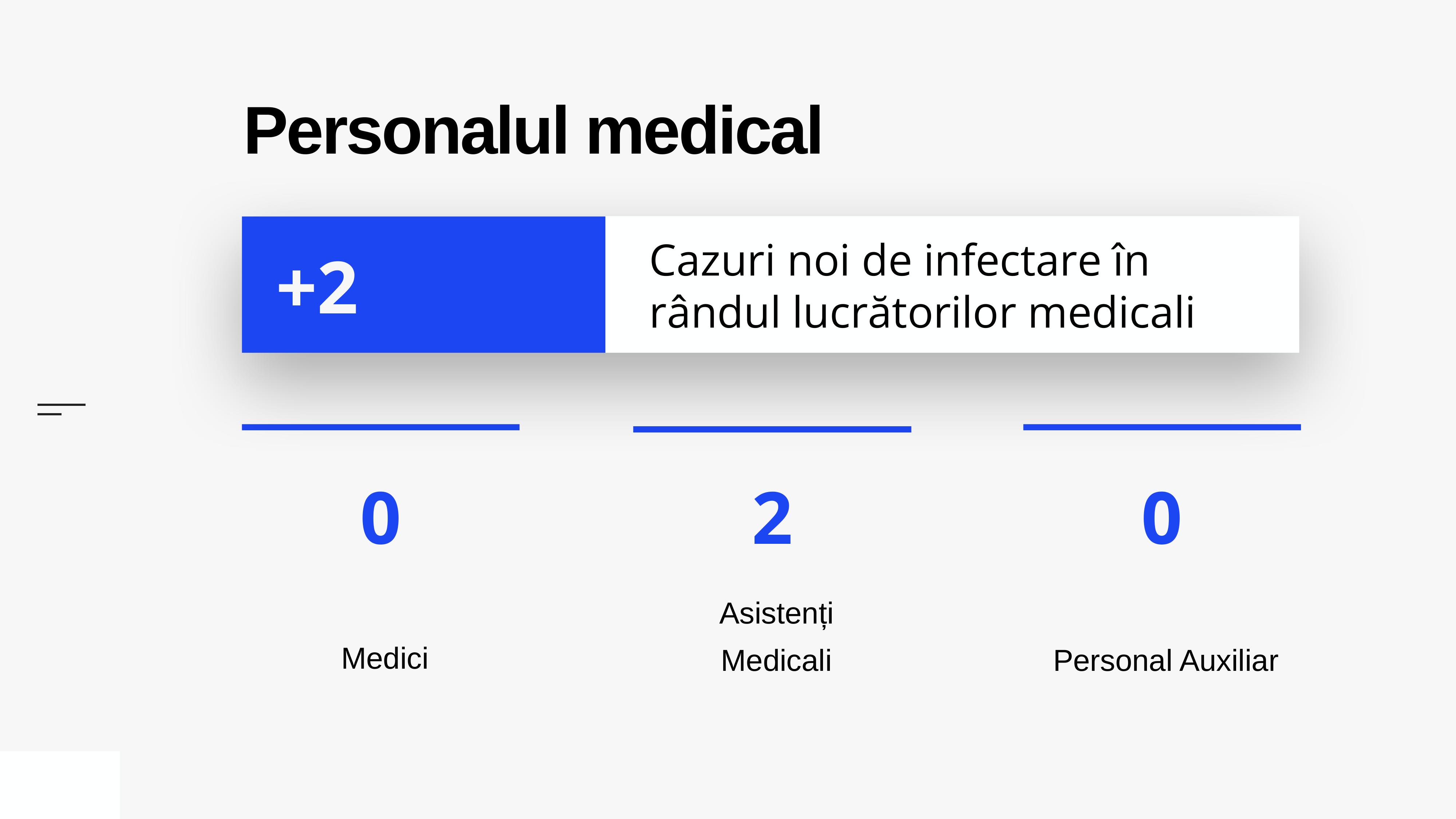

# Personalul medical

Cazuri noi de infectare în rândul lucrătorilor medicali

+2
Medici

Personal Auxiliar

Asistenți Medicali
0
2
0